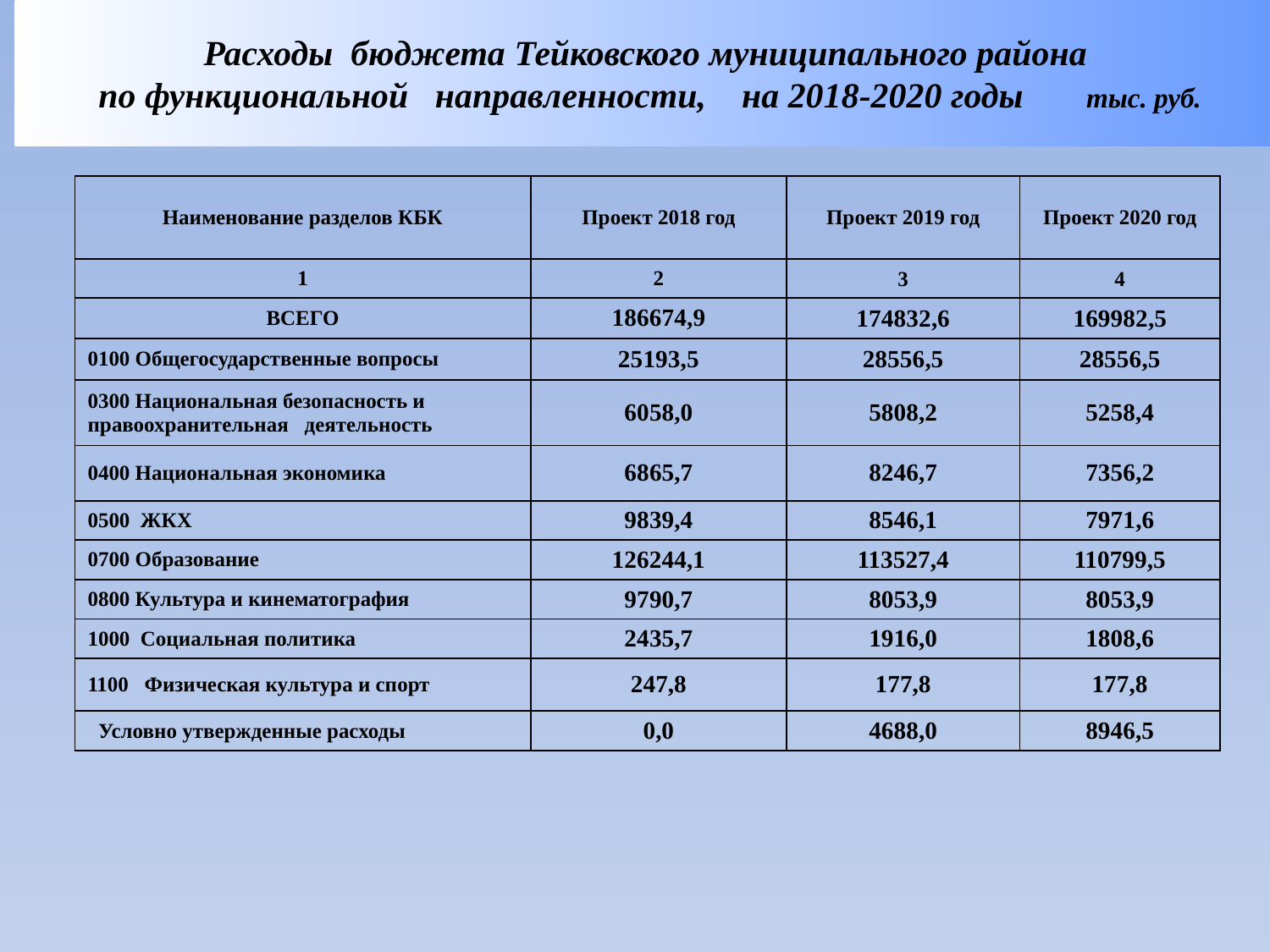

Расходы  бюджета Тейковского муниципального района
по функциональной   направленности,    на 2018-2020 годы       тыс. руб.
| Наименование разделов КБК | Проект 2018 год | Проект 2019 год | Проект 2020 год |
| --- | --- | --- | --- |
| 1 | 2 | 3 | 4 |
| ВСЕГО | 186674,9 | 174832,6 | 169982,5 |
| 0100 Общегосударственные вопросы | 25193,5 | 28556,5 | 28556,5 |
| 0300 Национальная безопасность и правоохранительная деятельность | 6058,0 | 5808,2 | 5258,4 |
| 0400 Национальная экономика | 6865,7 | 8246,7 | 7356,2 |
| 0500 ЖКХ | 9839,4 | 8546,1 | 7971,6 |
| 0700 Образование | 126244,1 | 113527,4 | 110799,5 |
| 0800 Культура и кинематография | 9790,7 | 8053,9 | 8053,9 |
| 1000 Социальная политика | 2435,7 | 1916,0 | 1808,6 |
| 1100 Физическая культура и спорт | 247,8 | 177,8 | 177,8 |
| Условно утвержденные расходы | 0,0 | 4688,0 | 8946,5 |